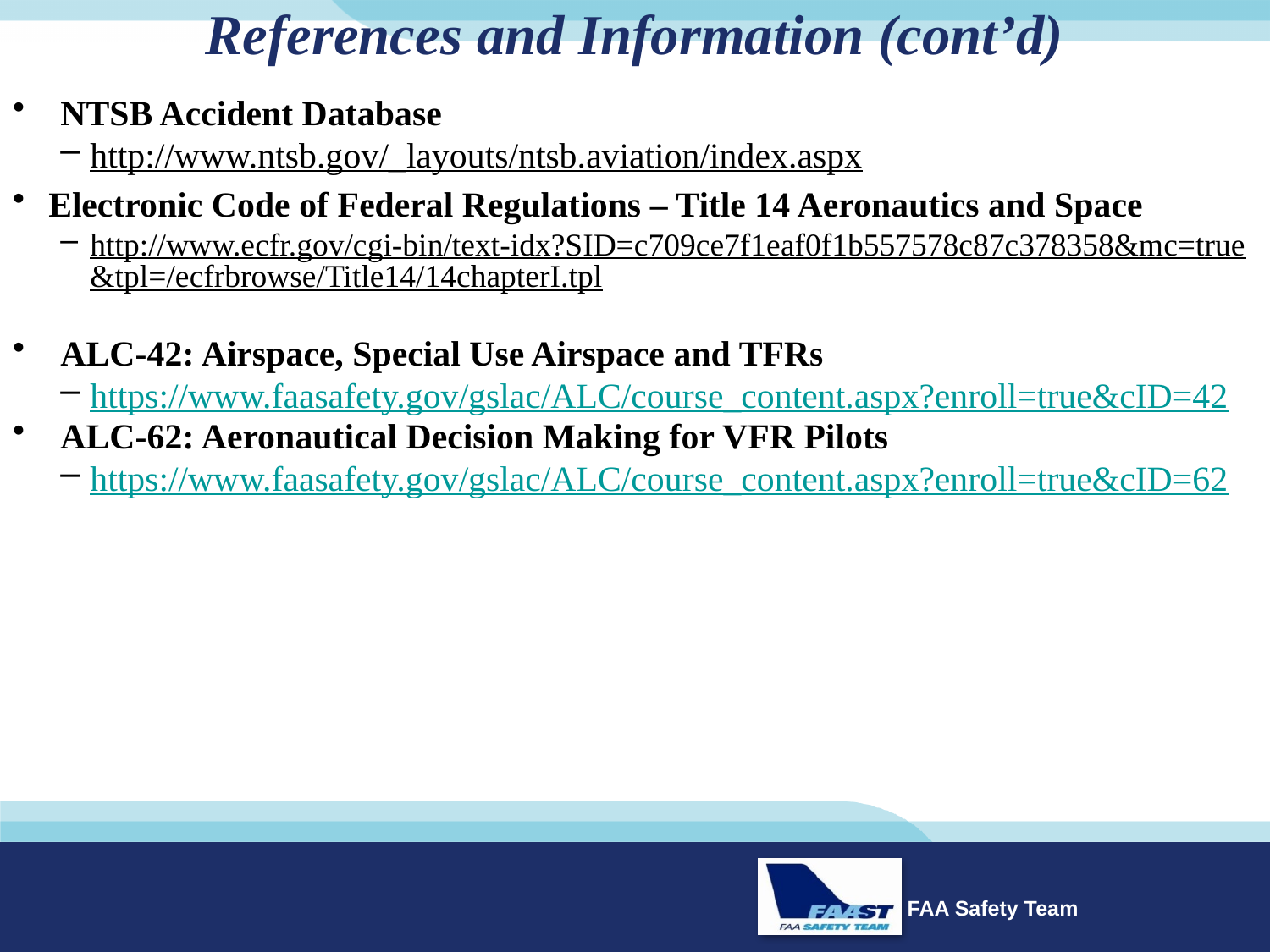

References and Information (cont’d)
NTSB Accident Database
http://www.ntsb.gov/_layouts/ntsb.aviation/index.aspx
Electronic Code of Federal Regulations – Title 14 Aeronautics and Space
http://www.ecfr.gov/cgi-bin/text-idx?SID=c709ce7f1eaf0f1b557578c87c378358&mc=true&tpl=/ecfrbrowse/Title14/14chapterI.tpl
ALC-42: Airspace, Special Use Airspace and TFRs
https://www.faasafety.gov/gslac/ALC/course_content.aspx?enroll=true&cID=42
ALC-62: Aeronautical Decision Making for VFR Pilots
https://www.faasafety.gov/gslac/ALC/course_content.aspx?enroll=true&cID=62